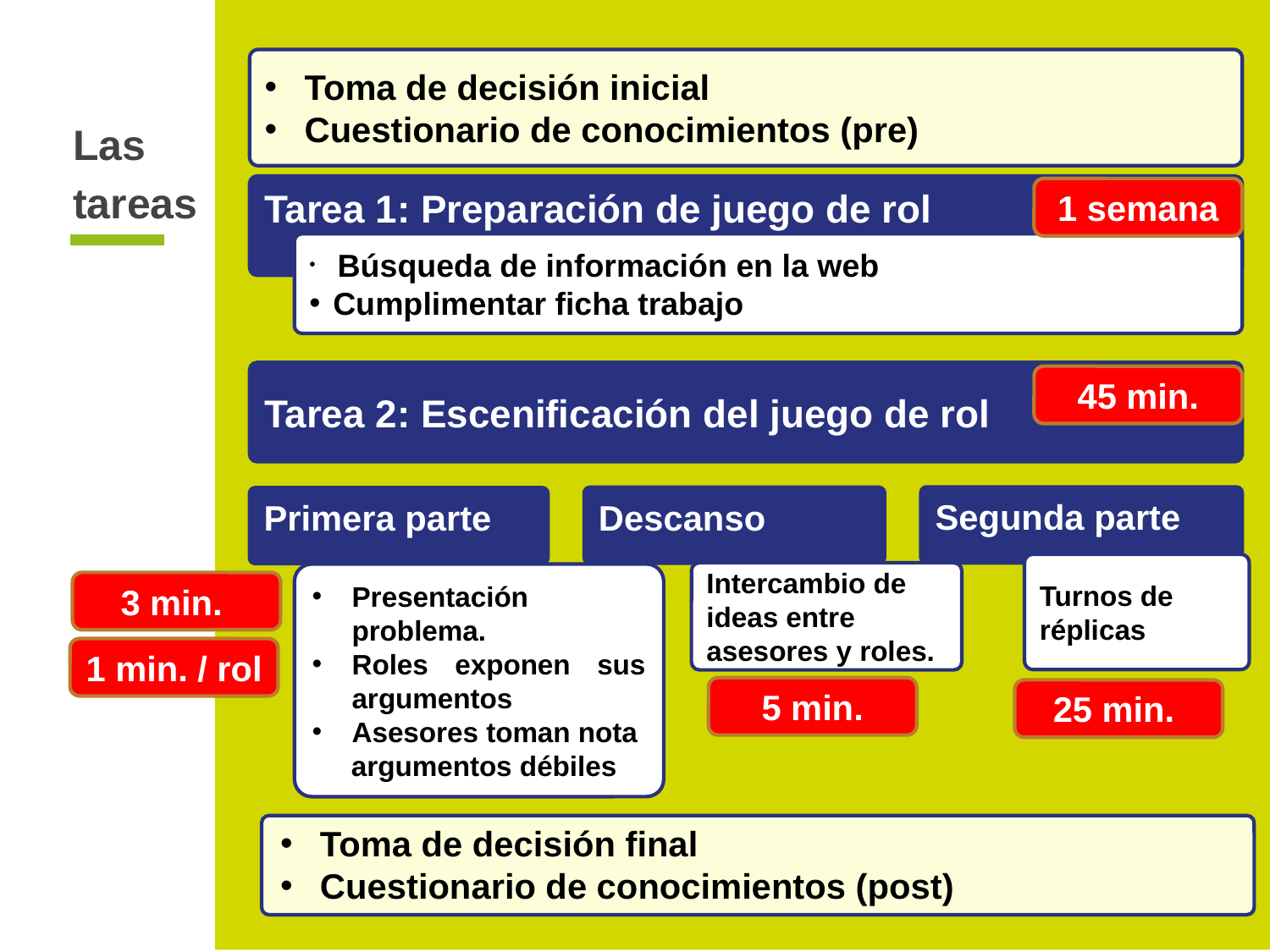

Toma de decisión inicial
Cuestionario de conocimientos (pre)
Tarea 1: Preparación de juego de rol
 Búsqueda de información en la web
Cumplimentar ficha trabajo
Tarea 2: Escenificación del juego de rol
Segunda parte
Descanso
Primera parte
Turnos de réplicas
Intercambio de ideas entre asesores y roles.
Presentación problema.
Roles exponen sus argumentos
Asesores toman nota
     argumentos débiles

)

# Las tareas
1 semana
45 min.
3 min.
1 min. / rol
5 min.
25 min.
Toma de decisión final
Cuestionario de conocimientos (post)